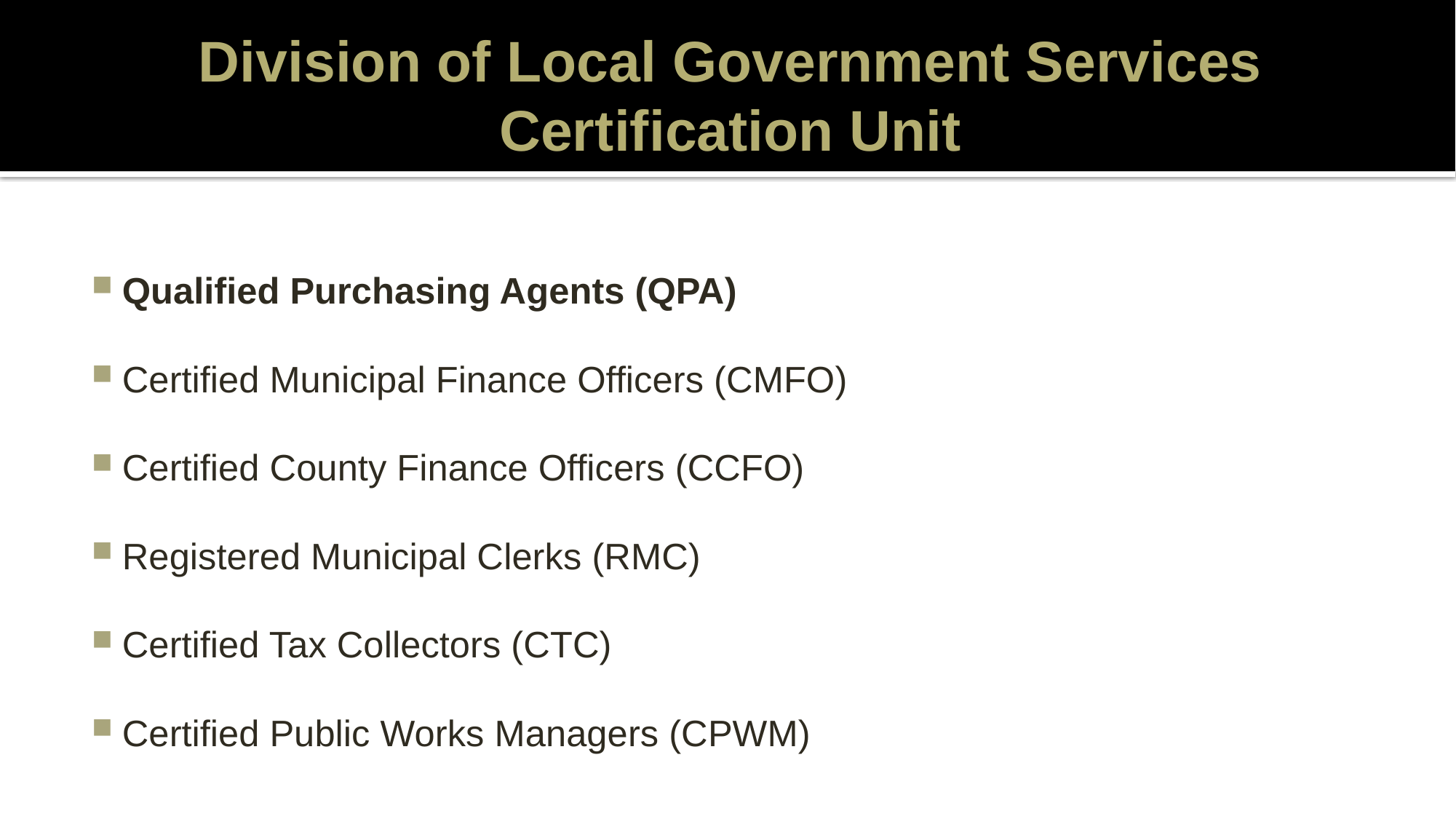

# Division of Local Government Services Certification Unit

Qualified Purchasing Agents (QPA)

Certified Municipal Finance Officers (CMFO)

Certified County Finance Officers (CCFO)

Registered Municipal Clerks (RMC)

Certified Tax Collectors (CTC)

Certified Public Works Managers (CPWM)